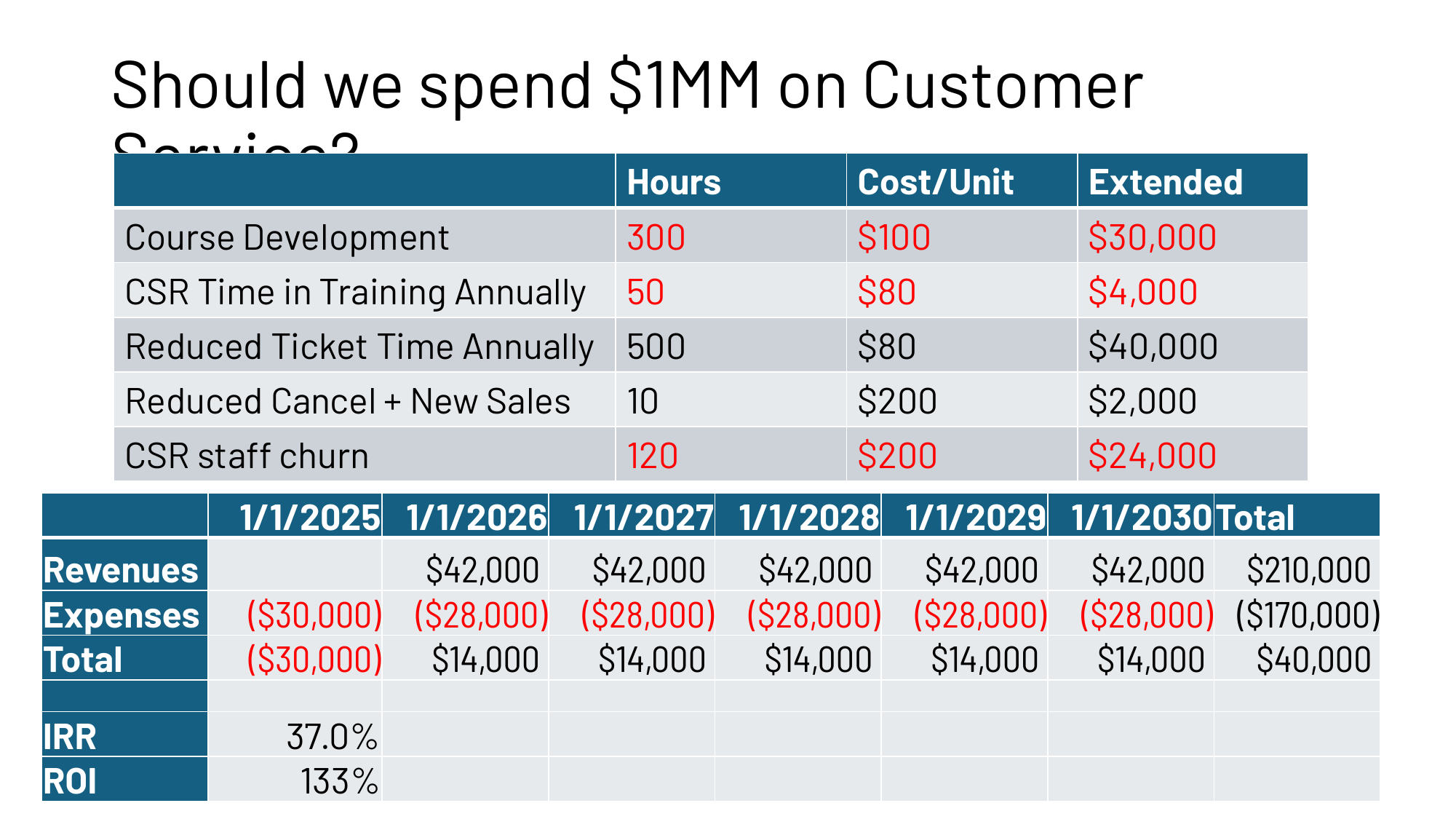

# Should we spend $1MM on Customer Service?
|  | Hours | Cost/Unit | Extended |
| --- | --- | --- | --- |
| Course Development | 300 | $100 | $30,000 |
| CSR Time in Training Annually | 50 | $80 | $4,000 |
| Reduced Ticket Time Annually | 500 | $80 | $40,000 |
| Reduced Cancel + New Sales | 10 | $200 | $2,000 |
| CSR staff churn | 120 | $200 | $24,000 |
|  | 1/1/2025 | 1/1/2026 | 1/1/2027 | 1/1/2028 | 1/1/2029 | 1/1/2030 | Total |
| --- | --- | --- | --- | --- | --- | --- | --- |
| Revenues |  | $42,000 | $42,000 | $42,000 | $42,000 | $42,000 | $210,000 |
| Expenses | ($30,000) | ($28,000) | ($28,000) | ($28,000) | ($28,000) | ($28,000) | ($170,000) |
| Total | ($30,000) | $14,000 | $14,000 | $14,000 | $14,000 | $14,000 | $40,000 |
|  |  |  |  |  |  |  |  |
| IRR | 37.0% |  |  |  |  |  |  |
| ROI | 133% |  |  |  |  |  |  |